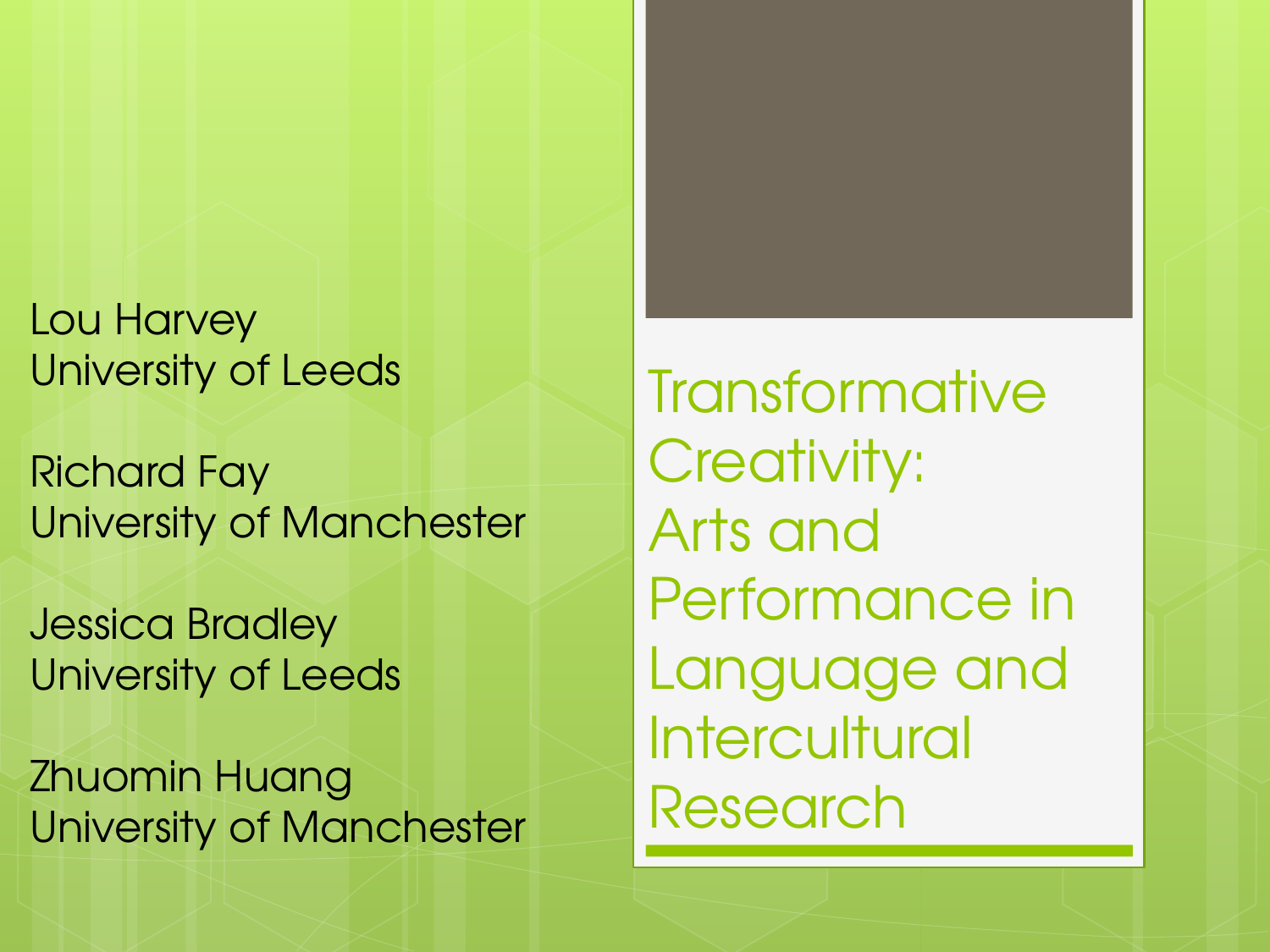

Lou Harvey
University of Leeds

Richard Fay
University of Manchester

Jessica Bradley
University of Leeds

Zhuomin Huang
University of Manchester
# Transformative Creativity: Arts and Performance in Language and Intercultural Research